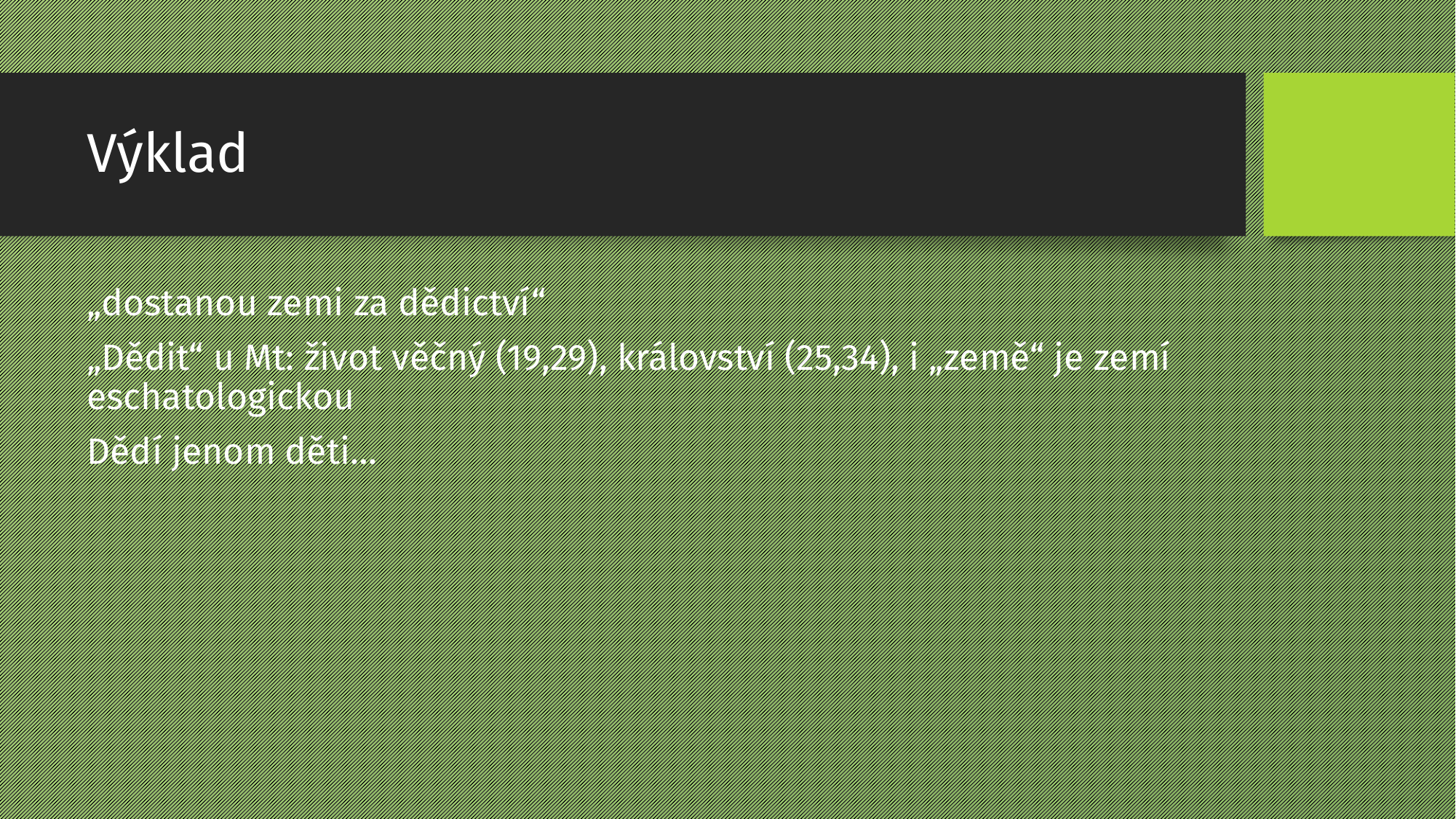

# Výklad
„dostanou zemi za dědictví“
„Dědit“ u Mt: život věčný (19,29), království (25,34), i „země“ je zemí eschatologickou
Dědí jenom děti…